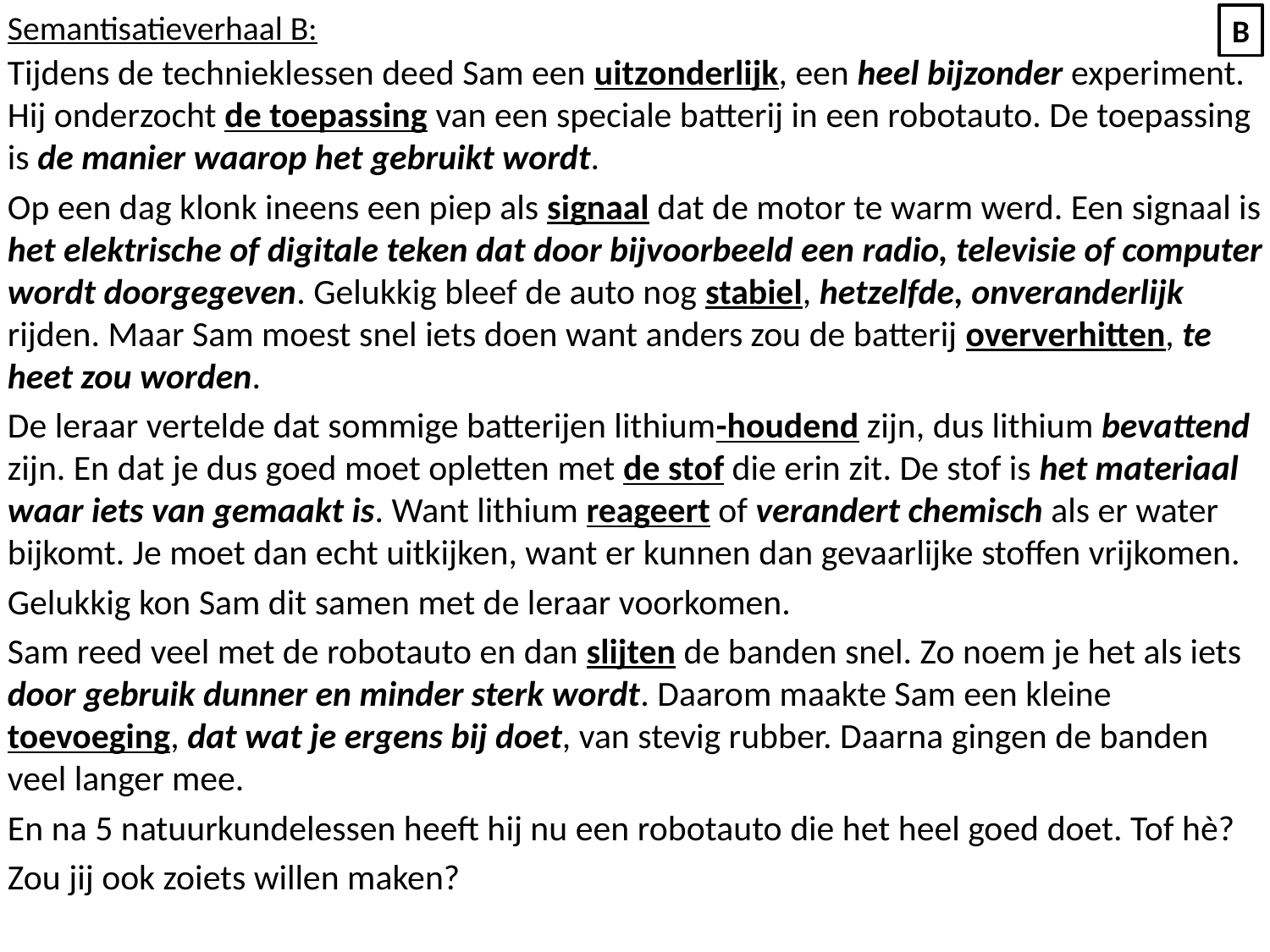

Semantisatieverhaal B:
Tijdens de technieklessen deed Sam een uitzonderlijk, een heel bijzonder experiment. Hij onderzocht de toepassing van een speciale batterij in een robotauto. De toepassing is de manier waarop het gebruikt wordt.
Op een dag klonk ineens een piep als signaal dat de motor te warm werd. Een signaal is het elektrische of digitale teken dat door bijvoorbeeld een radio, televisie of computer wordt doorgegeven. Gelukkig bleef de auto nog stabiel, hetzelfde, onveranderlijk rijden. Maar Sam moest snel iets doen want anders zou de batterij oververhitten, te heet zou worden.
De leraar vertelde dat sommige batterijen lithium-houdend zijn, dus lithium bevattend zijn. En dat je dus goed moet opletten met de stof die erin zit. De stof is het materiaal waar iets van gemaakt is. Want lithium reageert of verandert chemisch als er water bijkomt. Je moet dan echt uitkijken, want er kunnen dan gevaarlijke stoffen vrijkomen.
Gelukkig kon Sam dit samen met de leraar voorkomen.
Sam reed veel met de robotauto en dan slijten de banden snel. Zo noem je het als iets door gebruik dunner en minder sterk wordt. Daarom maakte Sam een kleine toevoeging, dat wat je ergens bij doet, van stevig rubber. Daarna gingen de banden veel langer mee.
En na 5 natuurkundelessen heeft hij nu een robotauto die het heel goed doet. Tof hè?
Zou jij ook zoiets willen maken?

B